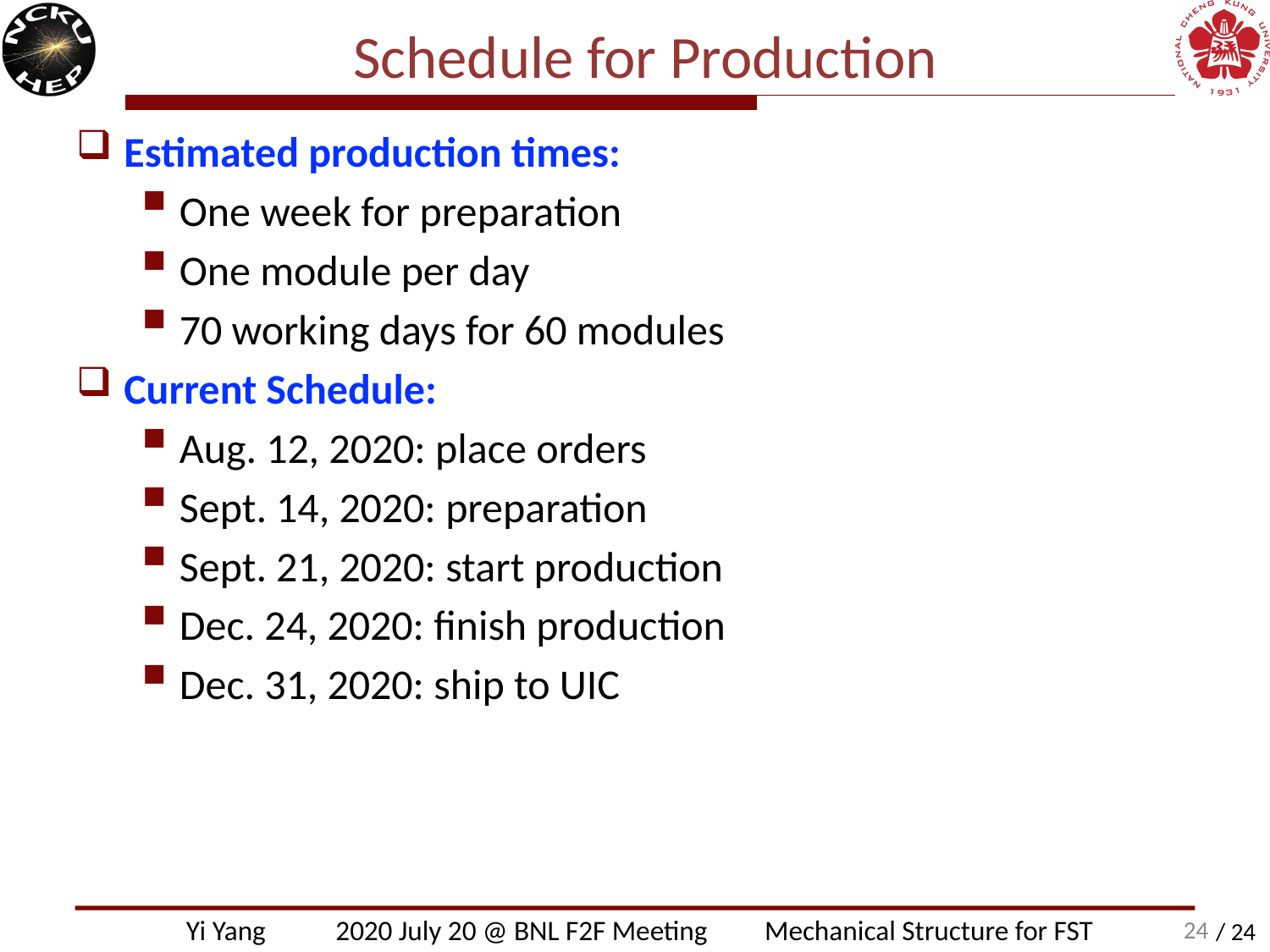

# Schedule for Production
Estimated production times:
One week for preparation
One module per day
70 working days for 60 modules
Current Schedule:
Aug. 12, 2020: place orders
Sept. 14, 2020: preparation
Sept. 21, 2020: start production
Dec. 24, 2020: finish production
Dec. 31, 2020: ship to UIC

   24
Yi Yang           2020 July 20 @ BNL F2F Meeting         Mechanical Structure for FST